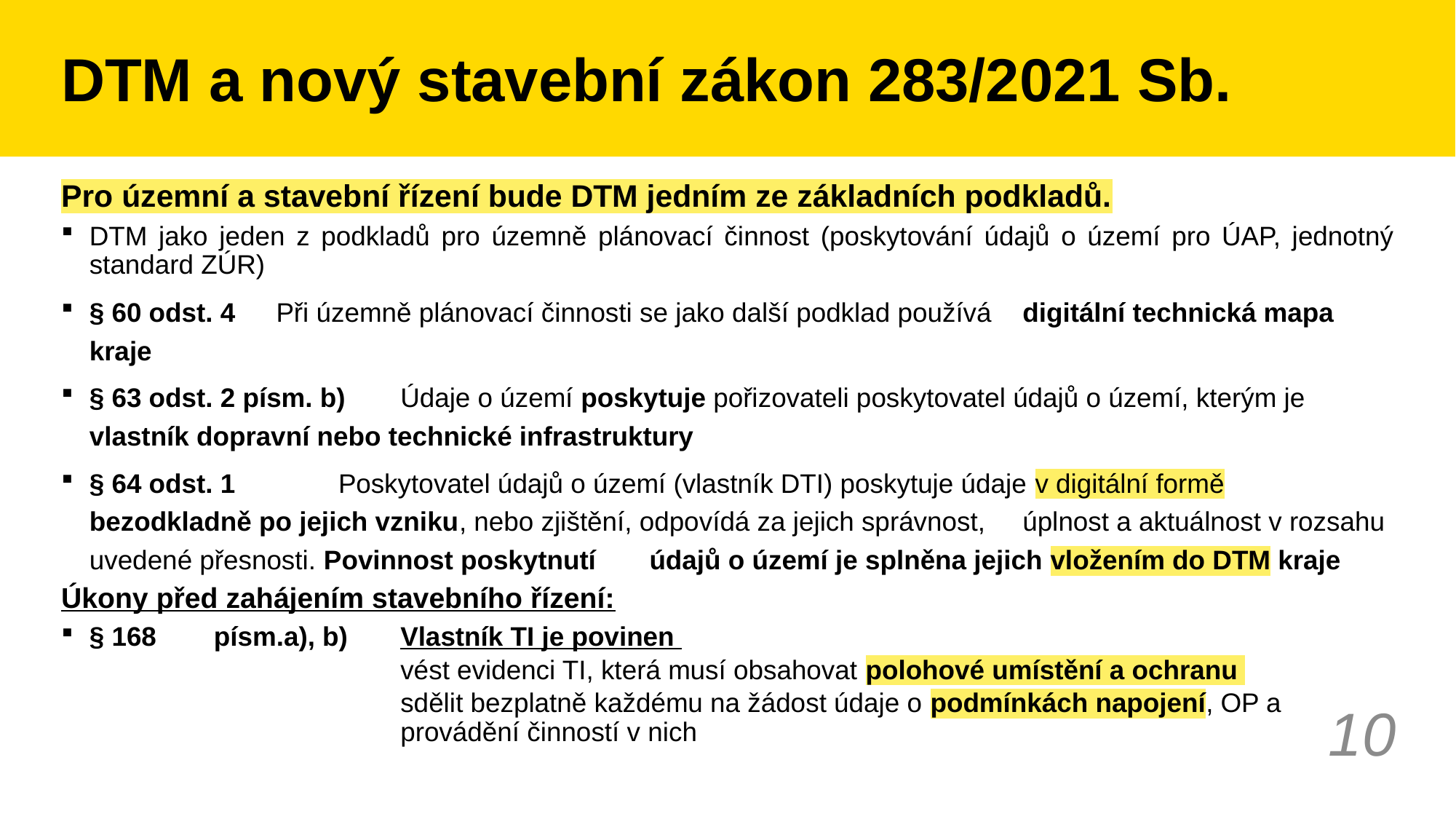

# DTM a nový stavební zákon 283/2021 Sb.
Pro územní a stavební řízení bude DTM jedním ze základních podkladů.
DTM jako jeden z podkladů pro územně plánovací činnost (poskytování údajů o území pro ÚAP, jednotný standard ZÚR)
§ 60 odst. 4		Při územně plánovací činnosti se jako další podklad používá  						digitální technická mapa kraje
§ 63 odst. 2 písm. b)	Údaje o území poskytuje pořizovateli poskytovatel údajů o území, kterým je 				vlastník dopravní nebo technické infrastruktury
§ 64 odst. 1	 	Poskytovatel údajů o území (vlastník DTI) poskytuje údaje v digitální formě					bezodkladně po jejich vzniku, nebo zjištění, odpovídá za jejich správnost, 					úplnost a aktuálnost v rozsahu uvedené přesnosti. Povinnost poskytnutí 					údajů o území je splněna jejich vložením do DTM kraje
Úkony před zahájením stavebního řízení:
§ 168	písm.a), b)	Vlastník TI je povinen
vést evidenci TI, která musí obsahovat polohové umístění a ochranu
sdělit bezplatně každému na žádost údaje o podmínkách napojení, OP a provádění činností v nich
10